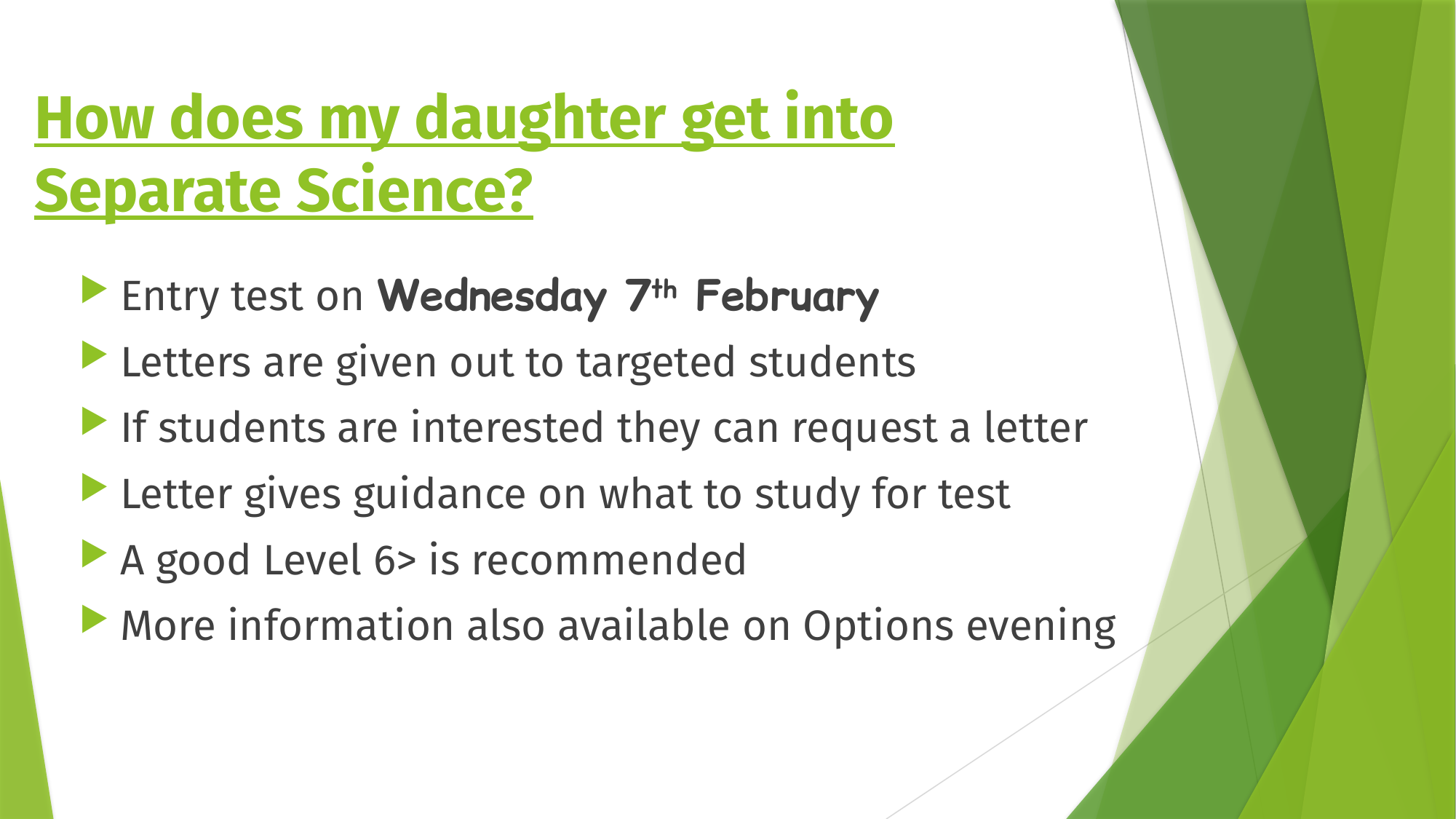

# How does my daughter get into Separate Science?
Entry test on Wednesday 7th February
Letters are given out to targeted students
If students are interested they can request a letter
Letter gives guidance on what to study for test
A good Level 6> is recommended
More information also available on Options evening